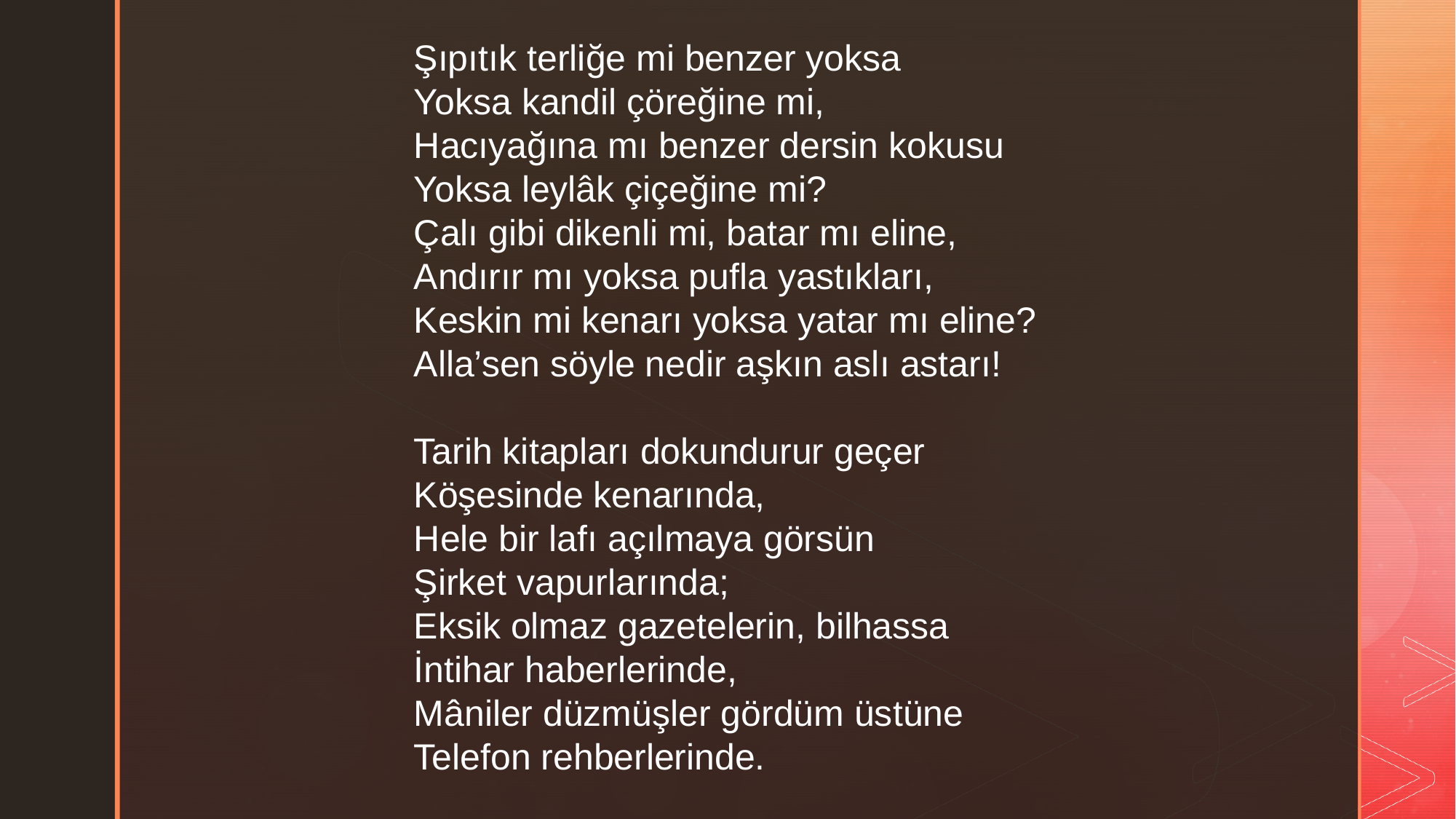

Şıpıtık terliğe mi benzer yoksa
Yoksa kandil çöreğine mi,
Hacıyağına mı benzer dersin kokusu
Yoksa leylâk çiçeğine mi?
Çalı gibi dikenli mi, batar mı eline,
Andırır mı yoksa pufla yastıkları,
Keskin mi kenarı yoksa yatar mı eline?
Alla’sen söyle nedir aşkın aslı astarı!

Tarih kitapları dokundurur geçer
Köşesinde kenarında,
Hele bir lafı açılmaya görsün
Şirket vapurlarında;
Eksik olmaz gazetelerin, bilhassa
İntihar haberlerinde,
Mâniler düzmüşler gördüm üstüne
Telefon rehberlerinde.